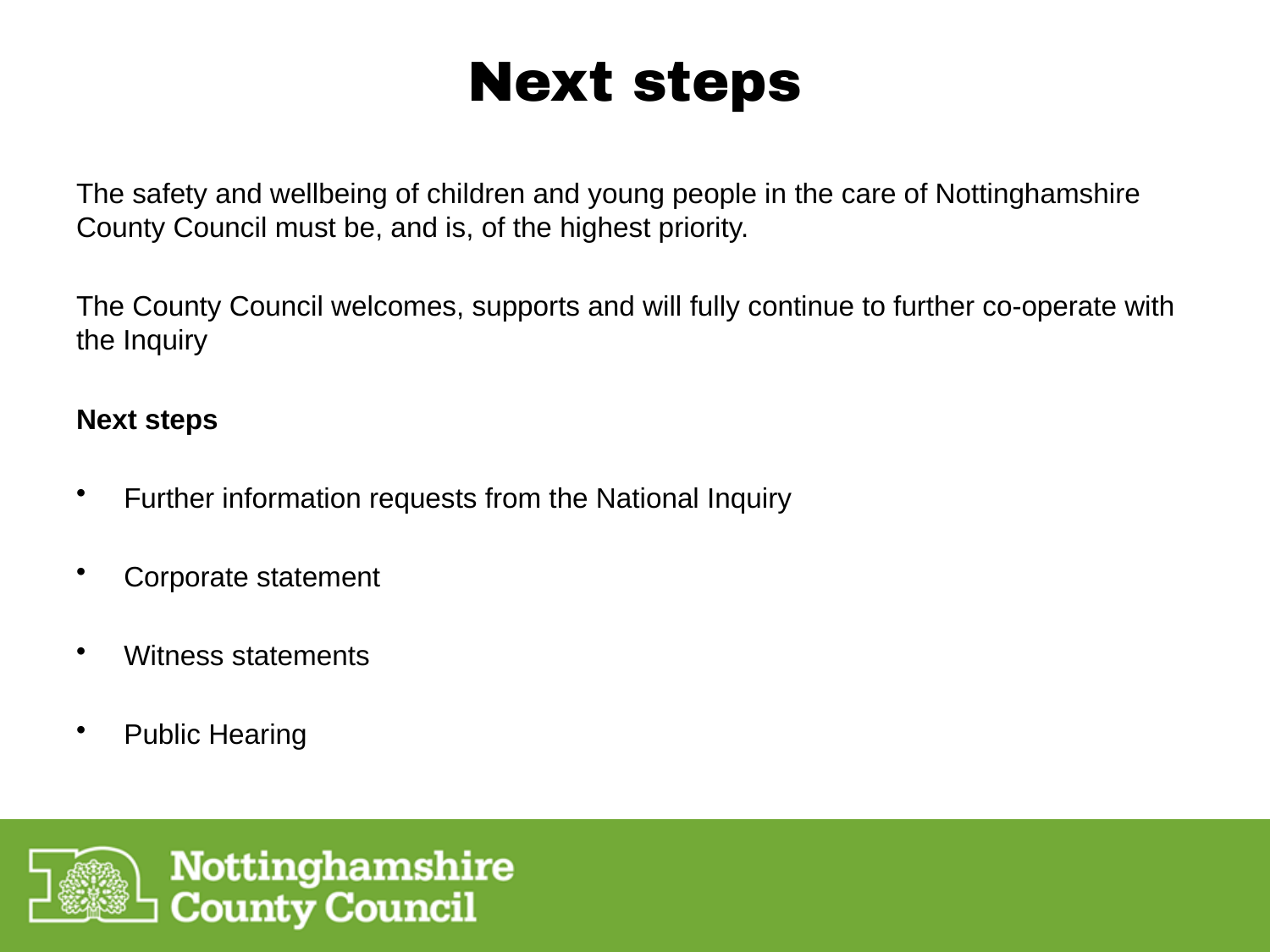

# Next steps
The safety and wellbeing of children and young people in the care of Nottinghamshire County Council must be, and is, of the highest priority.

The County Council welcomes, supports and will fully continue to further co-operate with the Inquiry

Next steps

Further information requests from the National Inquiry

Corporate statement

Witness statements

Public Hearing